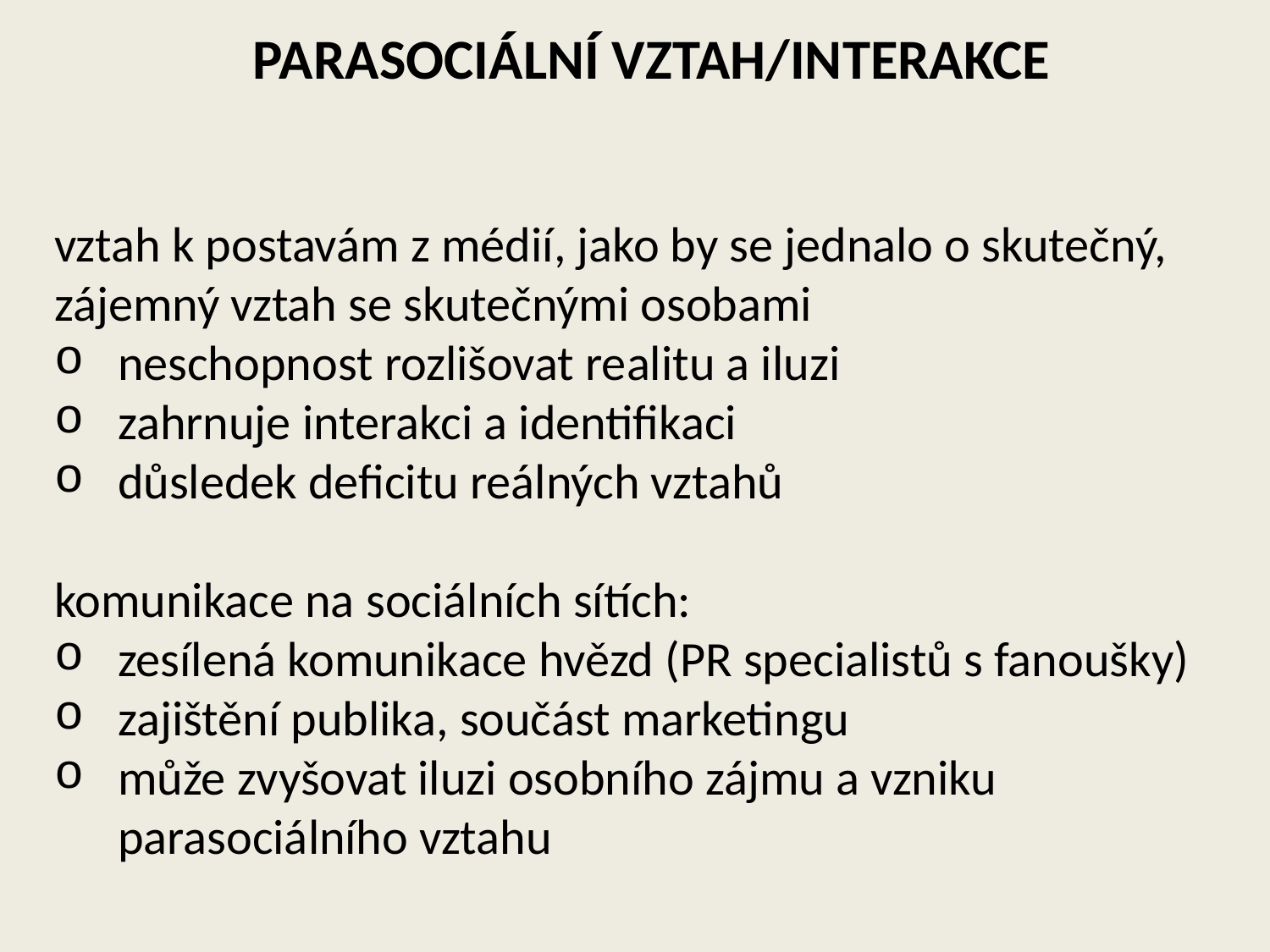

PARASOCIÁLNÍ VZTAH/interakce

vztah k postavám z médií, jako by se jednalo o skutečný, zájemný vztah se skutečnými osobami
neschopnost rozlišovat realitu a iluzi
zahrnuje interakci a identifikaci
důsledek deficitu reálných vztahů

komunikace na sociálních sítích:
zesílená komunikace hvězd (PR specialistů s fanoušky)
zajištění publika, součást marketingu
může zvyšovat iluzi osobního zájmu a vzniku parasociálního vztahu